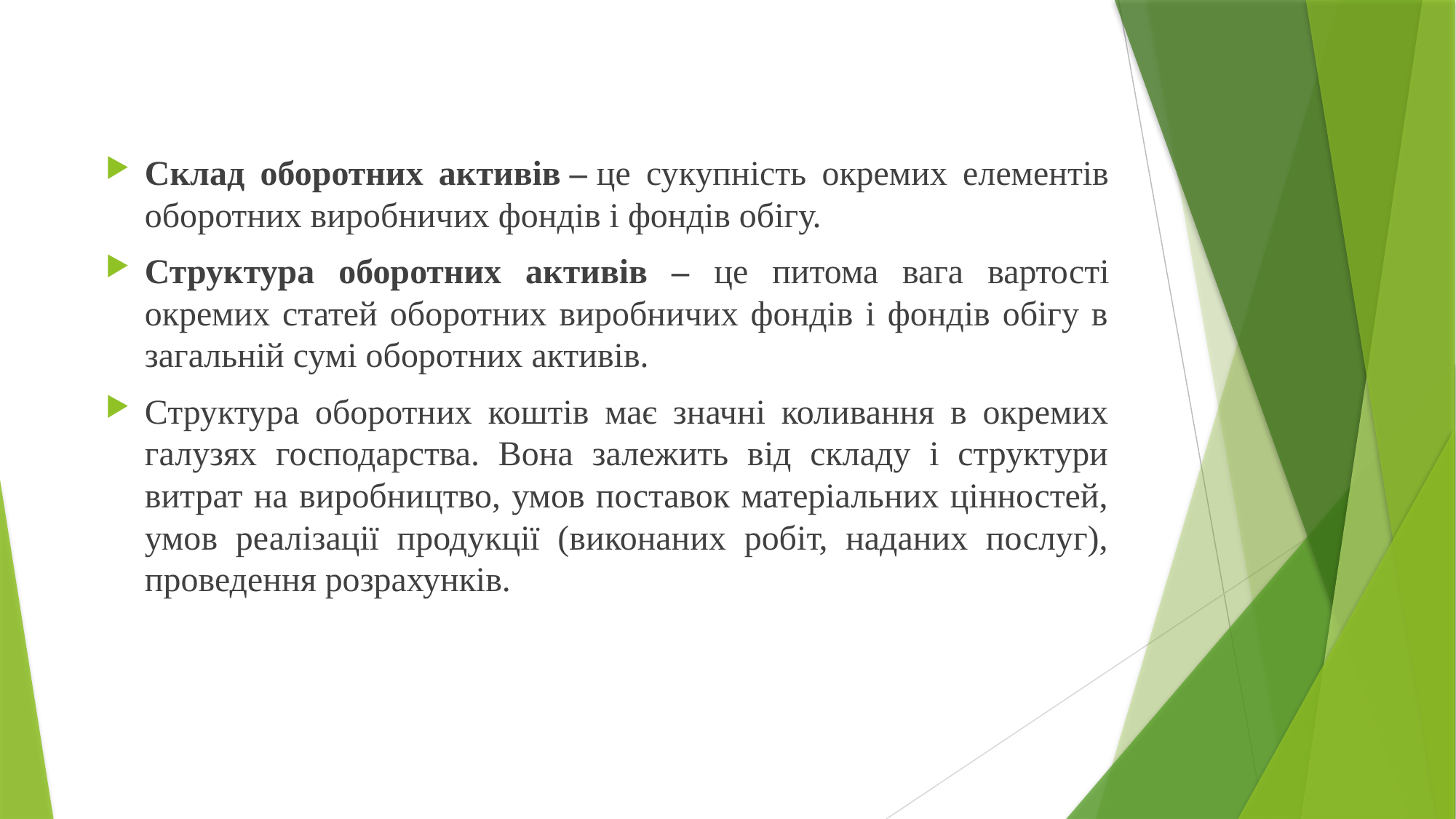

Склад оборотних активів – це сукупність окремих елементів оборотних виробничих фондів і фондів обігу.
Структура оборотних активів – це питома вага вартості окремих статей оборотних виробничих фондів і фондів обігу в загальній сумі оборотних активів.
Структура оборотних коштів має значні коливання в окремих галузях господарства. Вона залежить від складу і структури витрат на виробництво, умов поставок матеріальних цінностей, умов реалізації продукції (виконаних робіт, наданих послуг), проведення розрахунків.